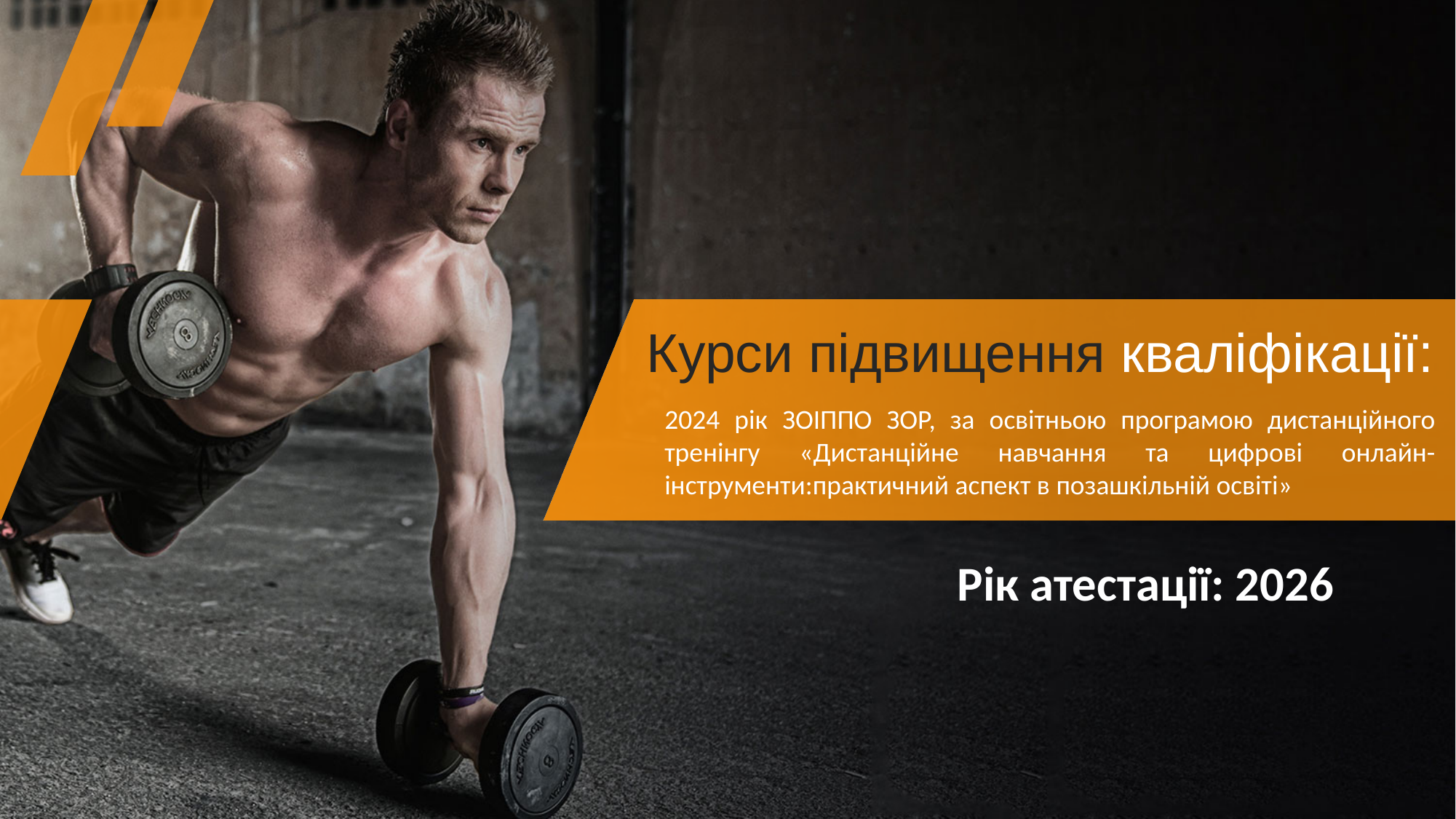

Курси підвищення кваліфікації:
2024 рік ЗОІППО ЗОР, за освітньою програмою дистанційного тренінгу «Дистанційне навчання та цифрові онлайн-інструменти:практичний аспект в позашкільній освіті»
Рік атестації: 2026